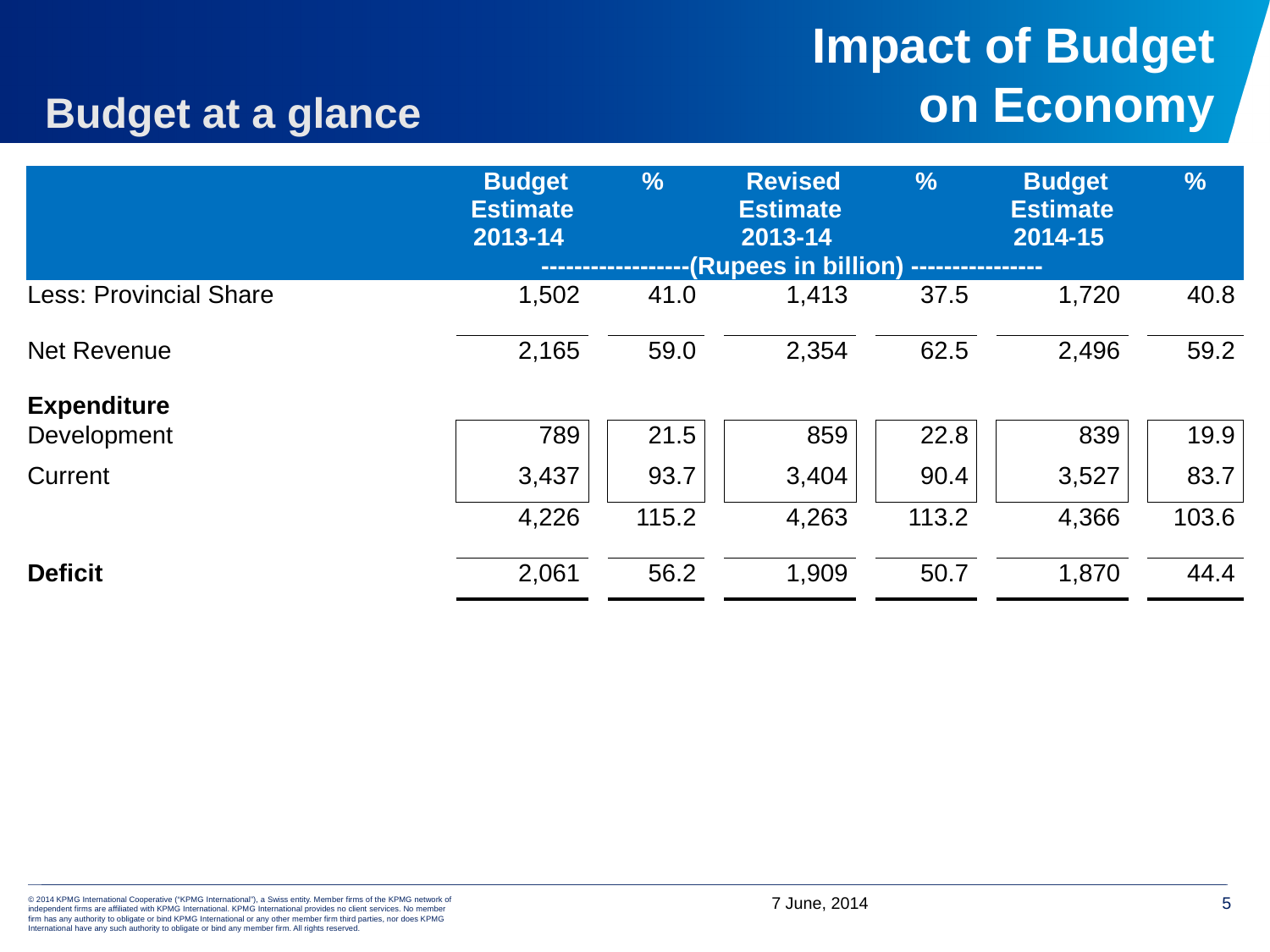

# Impact of Budget on Economy
Budget at a glance
|  | Budget Estimate 2013-14 |  | % |  | Revised Estimate 2013-14 |  | % |  | Budget Estimate 2014-15 |  | % |
| --- | --- | --- | --- | --- | --- | --- | --- | --- | --- | --- | --- |
|  | ------------------(Rupees in billion) ---------------- |  |  |  |  |  |  |  |  |  |  |
| Less: Provincial Share | 1,502 |  | 41.0 |  | 1,413 |  | 37.5 |  | 1,720 |  | 40.8 |
| Net Revenue | 2,165 |  | 59.0 |  | 2,354 |  | 62.5 |  | 2,496 |  | 59.2 |
| Expenditure |  |  |  |  |  |  |  |  |  |  |  |
| Development | 789 |  | 21.5 |  | 859 |  | 22.8 |  | 839 |  | 19.9 |
| Current | 3,437 |  | 93.7 |  | 3,404 |  | 90.4 |  | 3,527 |  | 83.7 |
|  | 4,226 |  | 115.2 |  | 4,263 |  | 113.2 |  | 4,366 |  | 103.6 |
| Deficit | 2,061 |  | 56.2 |  | 1,909 |  | 50.7 |  | 1,870 |  | 44.4 |
7 June, 2014
5